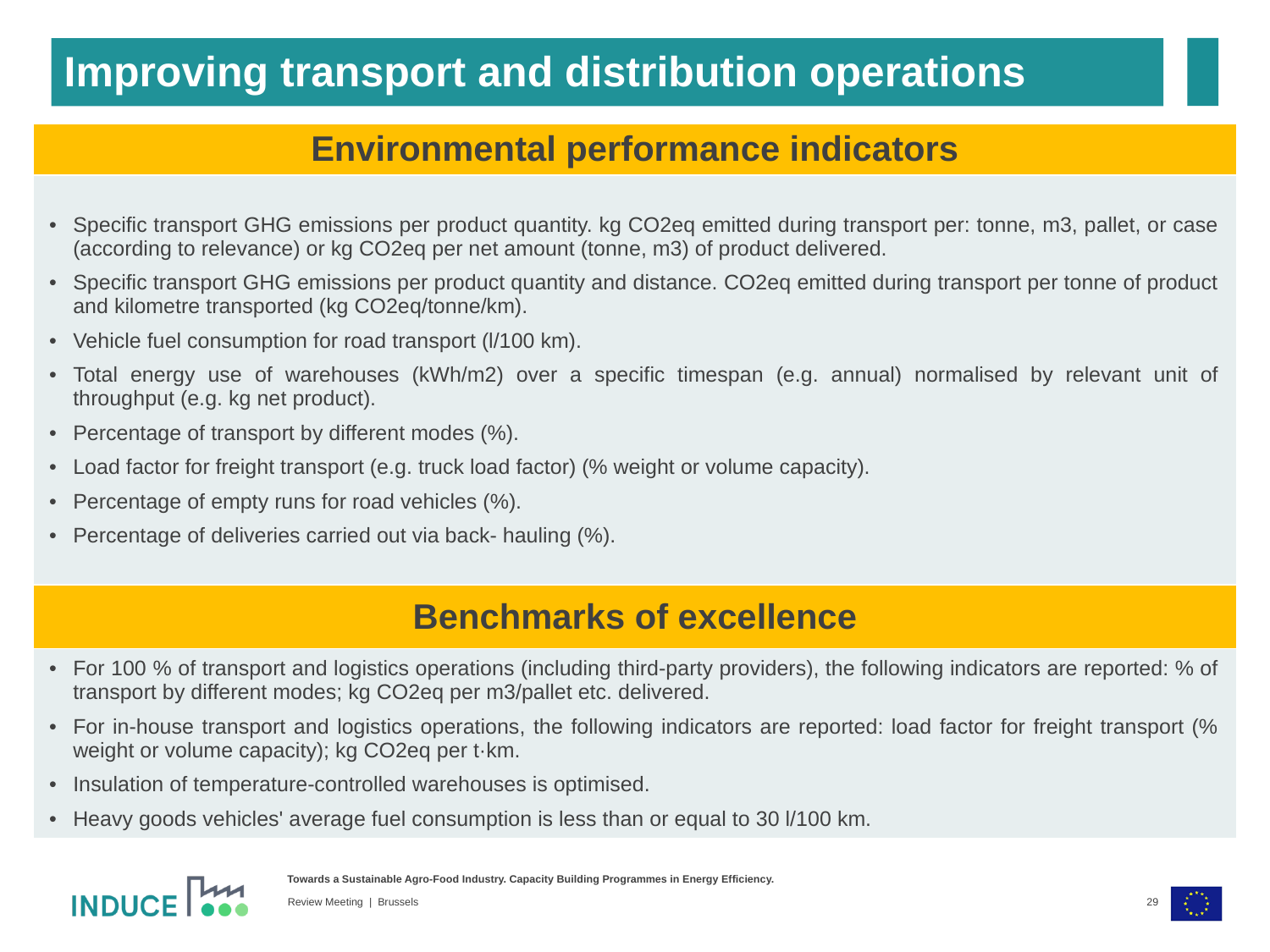

Improving transport and distribution operations
| Environmental performance indicators |
| --- |
| Specific transport GHG emissions per product quantity. kg CO2eq emitted during transport per: tonne, m3, pallet, or case (according to relevance) or kg CO2eq per net amount (tonne, m3) of product delivered. Specific transport GHG emissions per product quantity and distance. CO2eq emitted during transport per tonne of product and kilometre transported (kg CO2eq/tonne/km). Vehicle fuel consumption for road transport (l/100 km). Total energy use of warehouses (kWh/m2) over a specific timespan (e.g. annual) normalised by relevant unit of throughput (e.g. kg net product). Percentage of transport by different modes (%). Load factor for freight transport (e.g. truck load factor) (% weight or volume capacity). Percentage of empty runs for road vehicles (%). Percentage of deliveries carried out via back- hauling (%). |
| Benchmarks of excellence |
| --- |
| For 100 % of transport and logistics operations (including third-party providers), the following indicators are reported: % of transport by different modes; kg CO2eq per m3/pallet etc. delivered. For in-house transport and logistics operations, the following indicators are reported: load factor for freight transport (% weight or volume capacity); kg CO2eq per t·km. Insulation of temperature-controlled warehouses is optimised. Heavy goods vehicles' average fuel consumption is less than or equal to 30 l/100 km. |
29
Review Meeting  |  Brussels